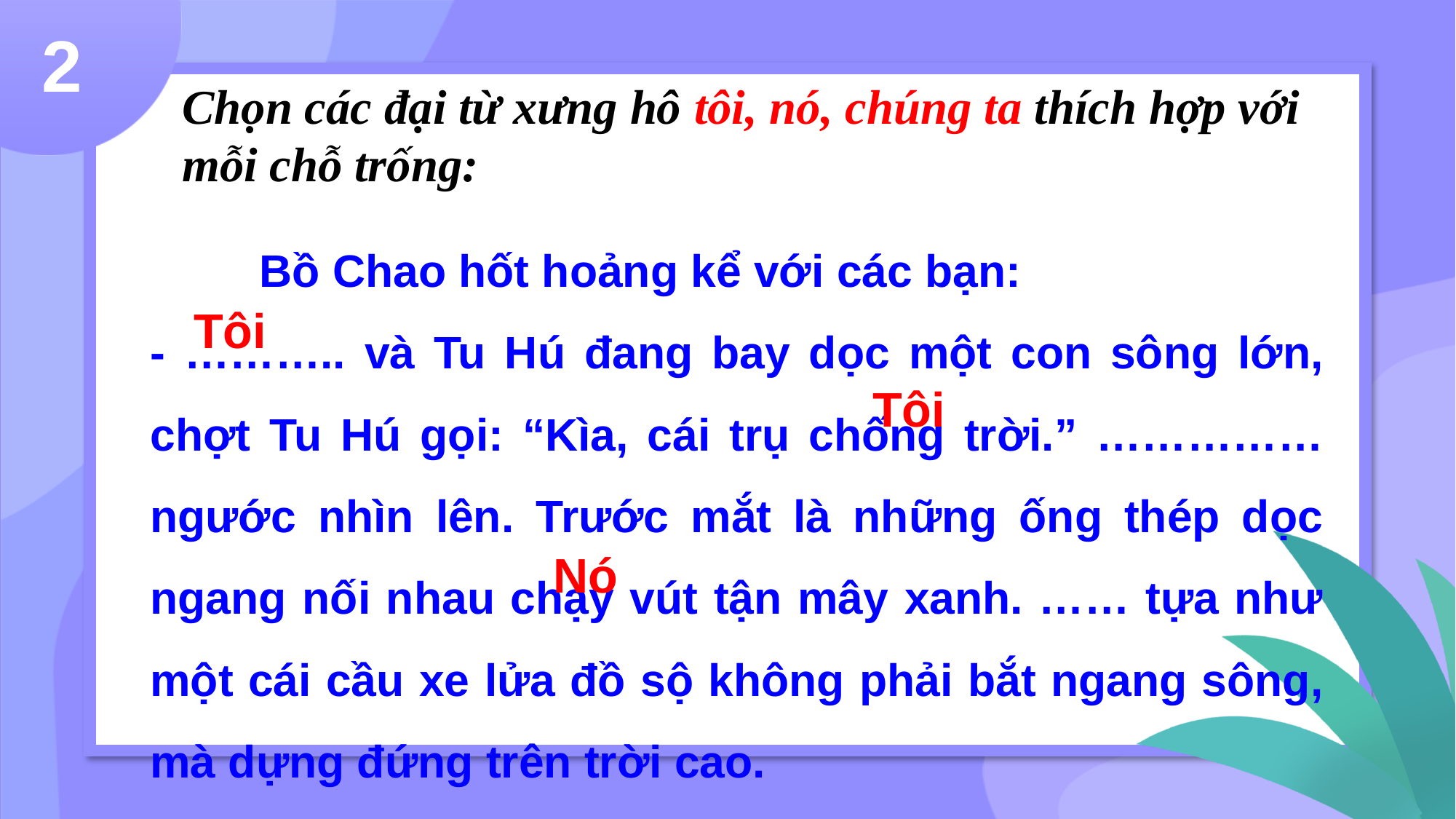

2
Chọn các đại từ xưng hô tôi, nó, chúng ta thích hợp với mỗi chỗ trống:
	Bồ Chao hốt hoảng kể với các bạn:
- ……….. và Tu Hú đang bay dọc một con sông lớn, chợt Tu Hú gọi: “Kìa, cái trụ chống trời.” …………… ngước nhìn lên. Trước mắt là những ống thép dọc ngang nối nhau chạy vút tận mây xanh. …… tựa như một cái cầu xe lửa đồ sộ không phải bắt ngang sông, mà dựng đứng trên trời cao.
Tôi
Tôi
Nó